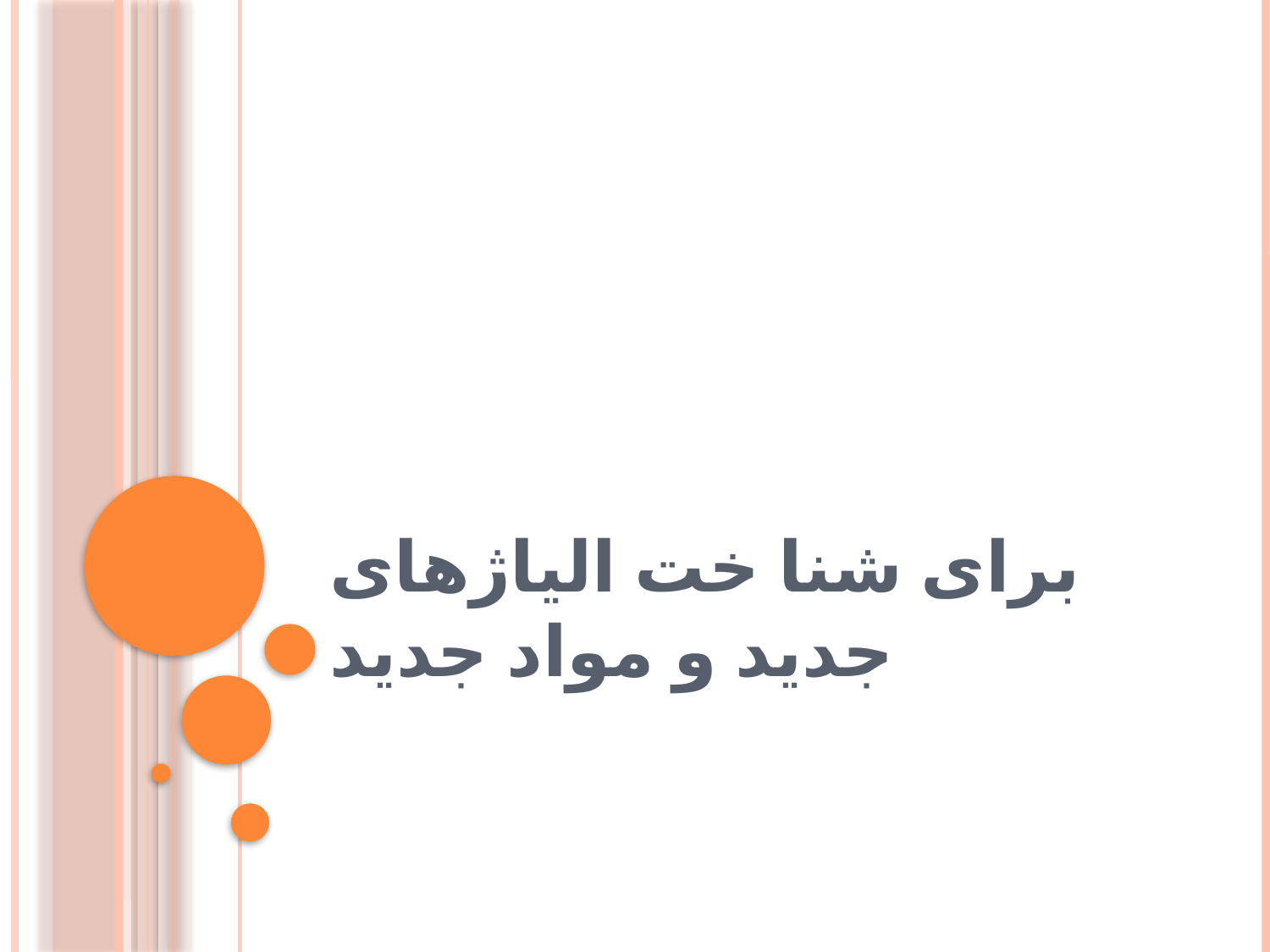

# برای شنا خت الیاژهای جدید و مواد جدید